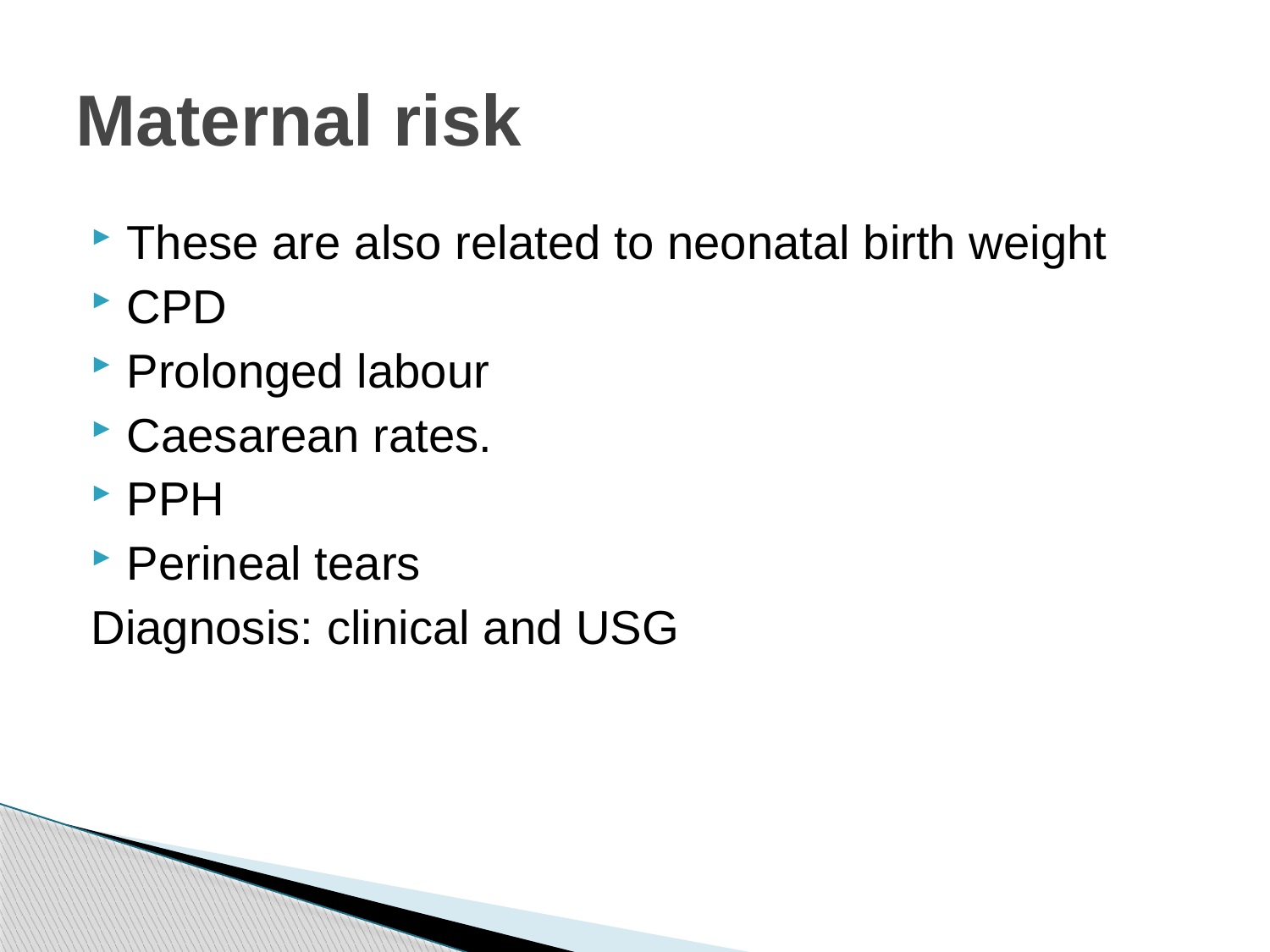

# Maternal risk
These are also related to neonatal birth weight
CPD
Prolonged labour
Caesarean rates.
PPH
Perineal tears
Diagnosis: clinical and USG